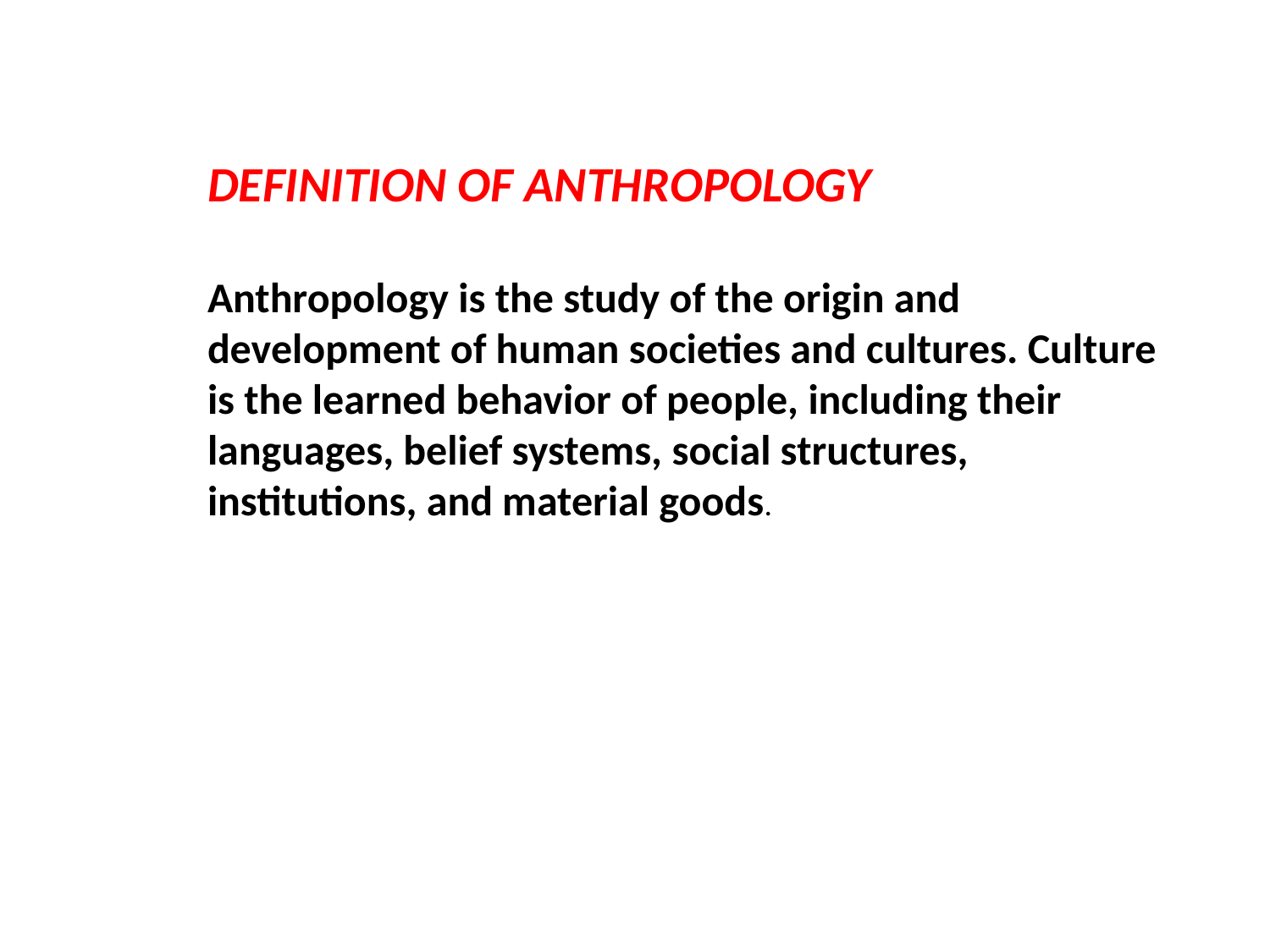

DEFINITION OF ANTHROPOLOGY

Anthropology is the study of the origin and development of human societies and cultures. Culture is the learned behavior of people, including their languages, belief systems, social structures, institutions, and material goods.